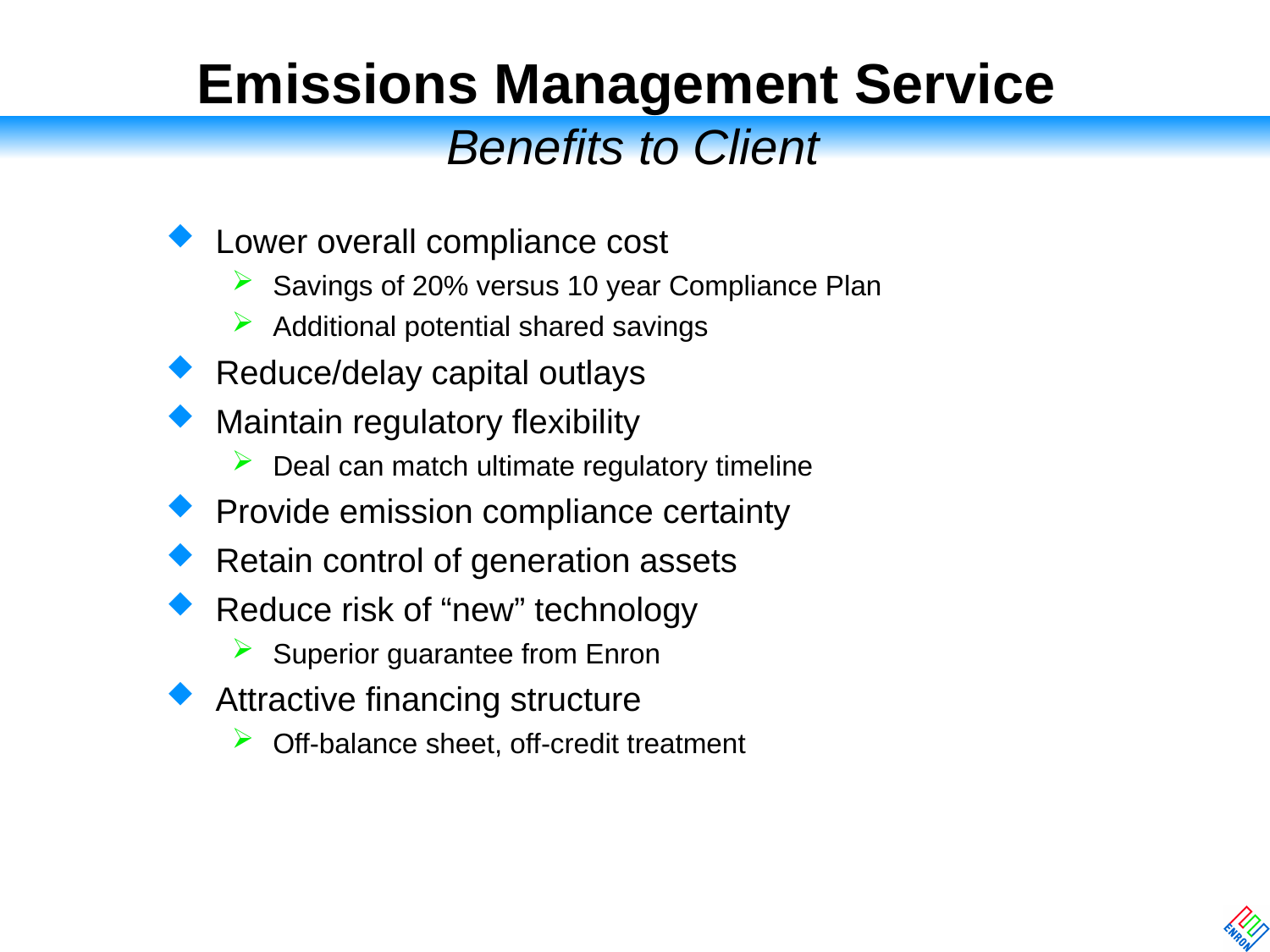

# Emissions Management Service Benefits to Client
Lower overall compliance cost
Savings of 20% versus 10 year Compliance Plan
Additional potential shared savings
Reduce/delay capital outlays
Maintain regulatory flexibility
Deal can match ultimate regulatory timeline
Provide emission compliance certainty
Retain control of generation assets
Reduce risk of “new” technology
Superior guarantee from Enron
Attractive financing structure
Off-balance sheet, off-credit treatment